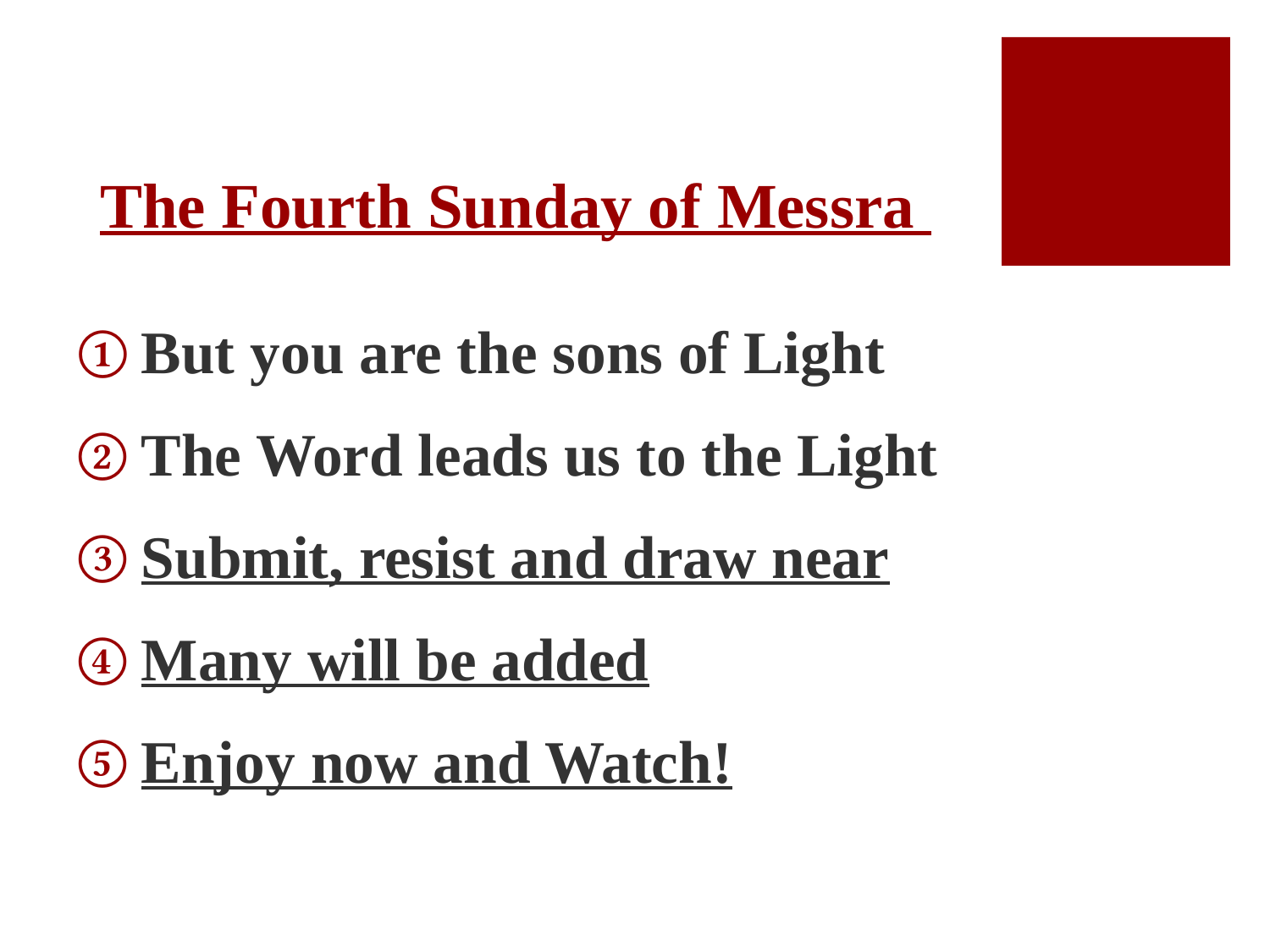

# The Fourth Sunday of Messra
But you are the sons of Light
The Word leads us to the Light
Submit, resist and draw near
Many will be added
Enjoy now and Watch!